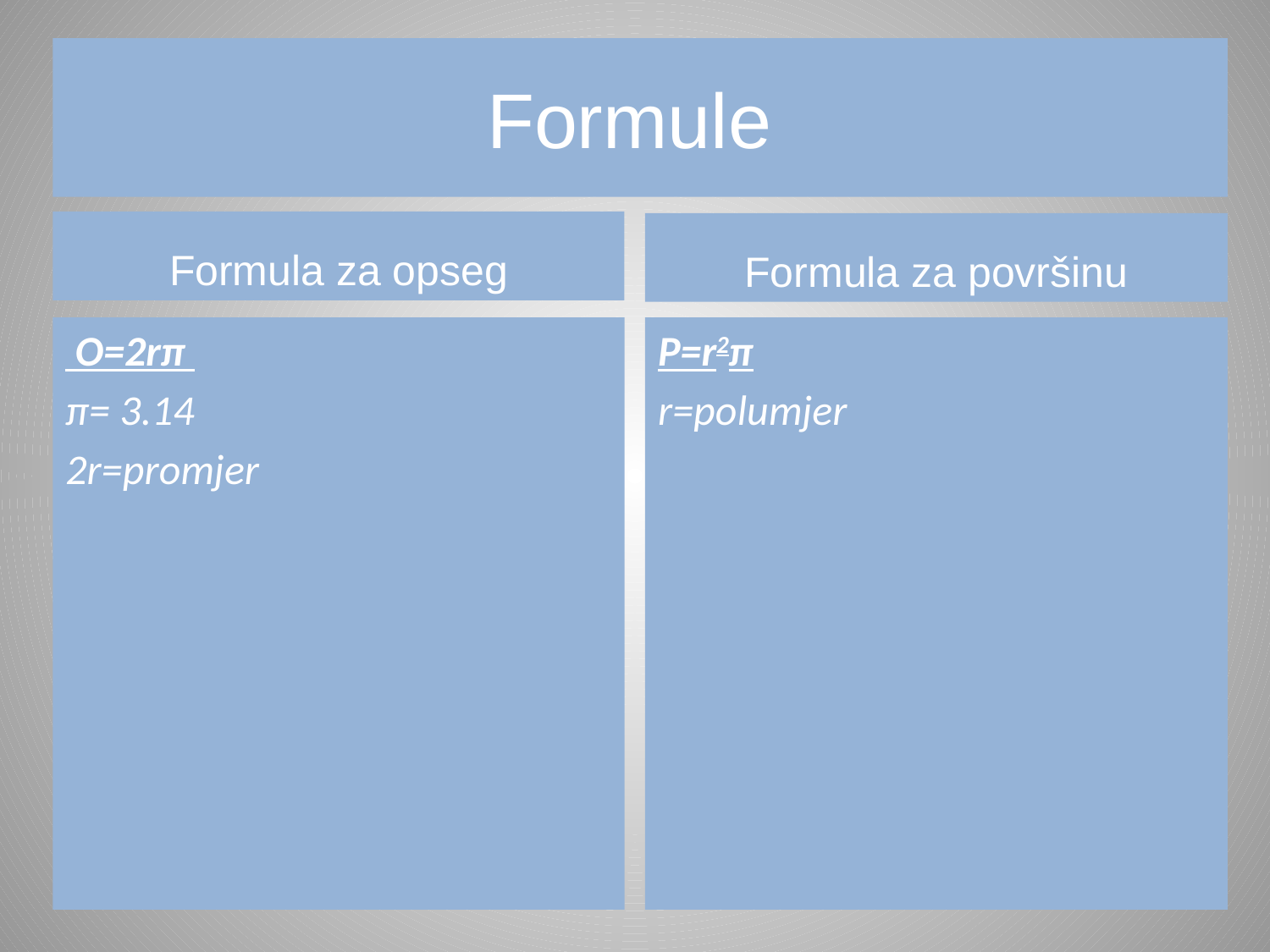

# Formule
Formula za opseg
Formula za površinu
 O=2rπ
π= 3.14
2r=promjer
P=r2π
r=polumjer